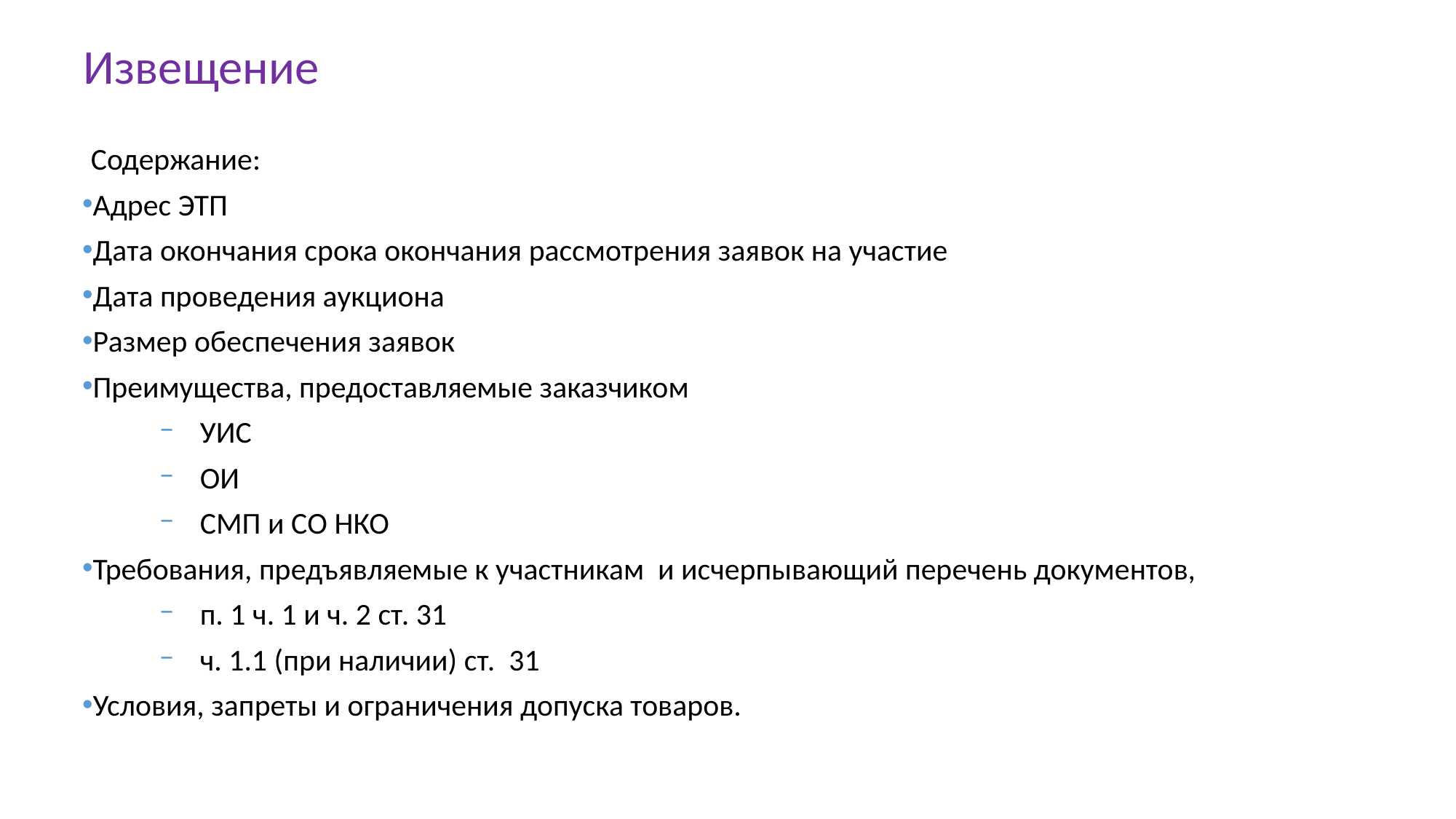

# Извещение
Содержание:
Адрес ЭТП
Дата окончания срока окончания рассмотрения заявок на участие
Дата проведения аукциона
Размер обеспечения заявок
Преимущества, предоставляемые заказчиком
УИС
ОИ
СМП и СО НКО
Требования, предъявляемые к участникам  и исчерпывающий перечень документов,
п. 1 ч. 1 и ч. 2 ст. 31
ч. 1.1 (при наличии) ст.  31
Условия, запреты и ограничения допуска товаров.